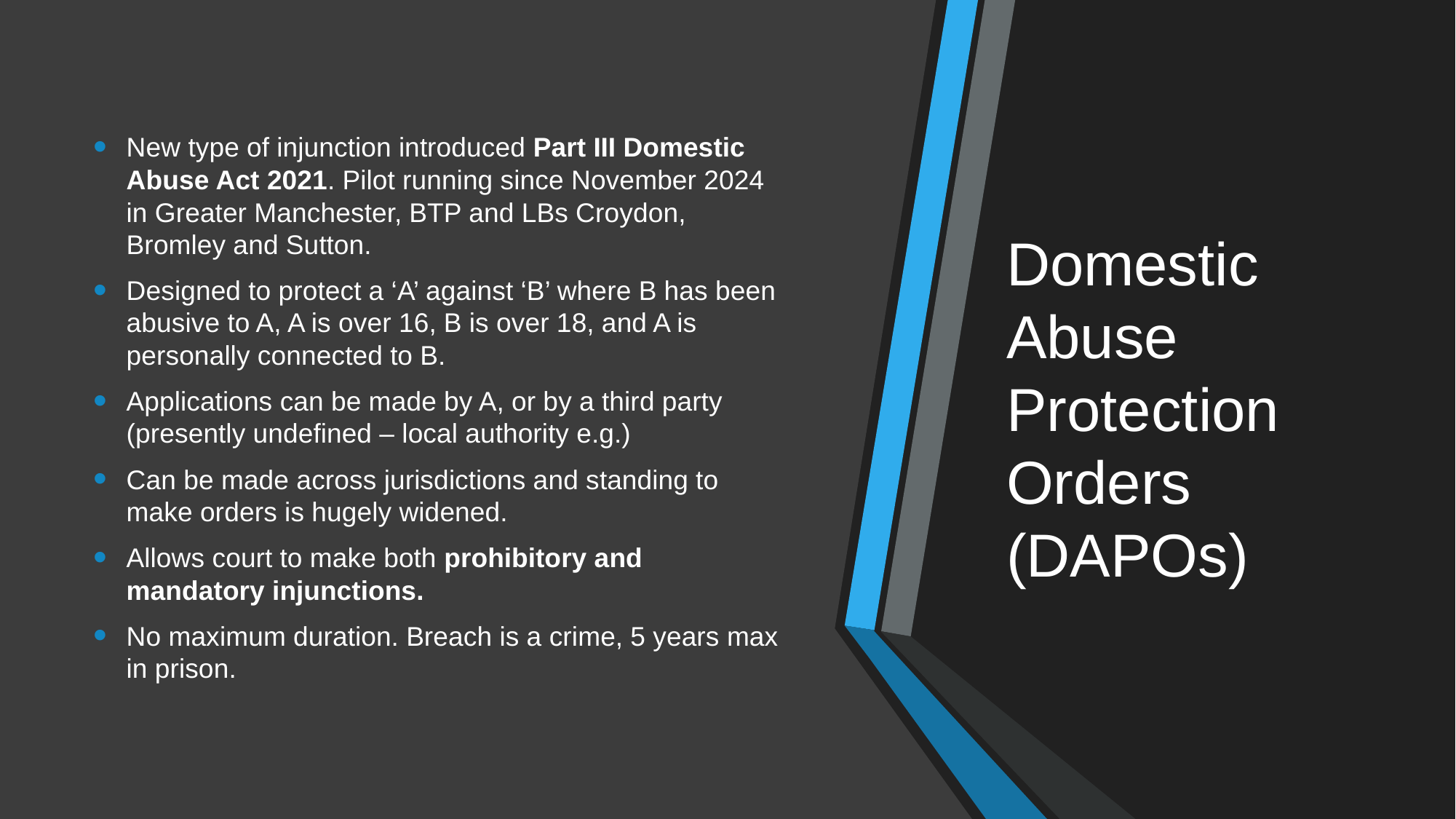

New type of injunction introduced Part III Domestic Abuse Act 2021. Pilot running since November 2024 in Greater Manchester, BTP and LBs Croydon, Bromley and Sutton.
Designed to protect a ‘A’ against ‘B’ where B has been abusive to A, A is over 16, B is over 18, and A is personally connected to B.
Applications can be made by A, or by a third party (presently undefined – local authority e.g.)
Can be made across jurisdictions and standing to make orders is hugely widened.
Allows court to make both prohibitory and mandatory injunctions.
No maximum duration. Breach is a crime, 5 years max in prison.
# Domestic Abuse Protection Orders (DAPOs)